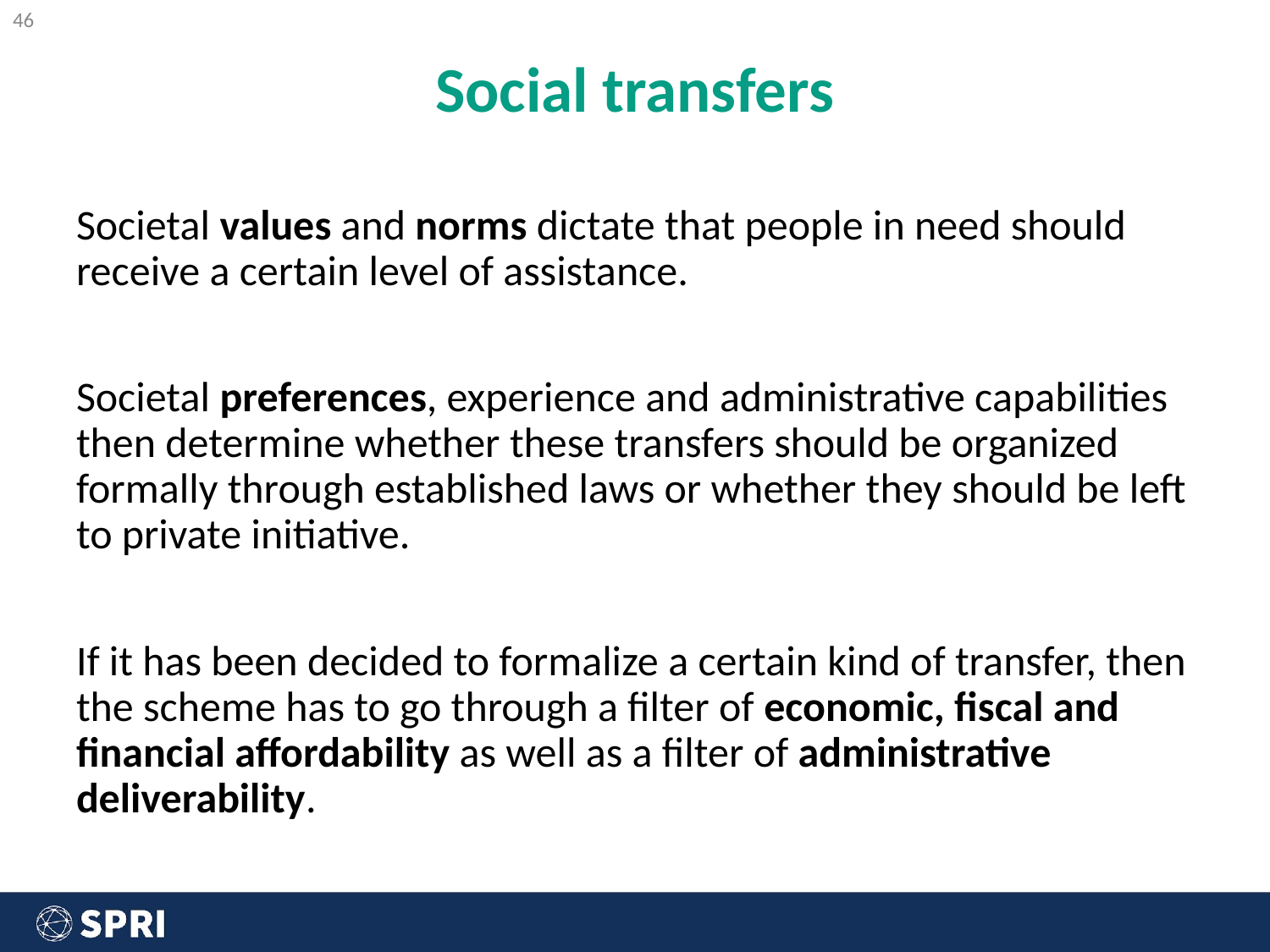

46
# Social transfers
Societal values and norms dictate that people in need should receive a certain level of assistance.

Societal preferences, experience and administrative capabilities then determine whether these transfers should be organized formally through established laws or whether they should be left to private initiative.

If it has been decided to formalize a certain kind of transfer, then the scheme has to go through a filter of economic, fiscal and financial affordability as well as a filter of administrative deliverability.